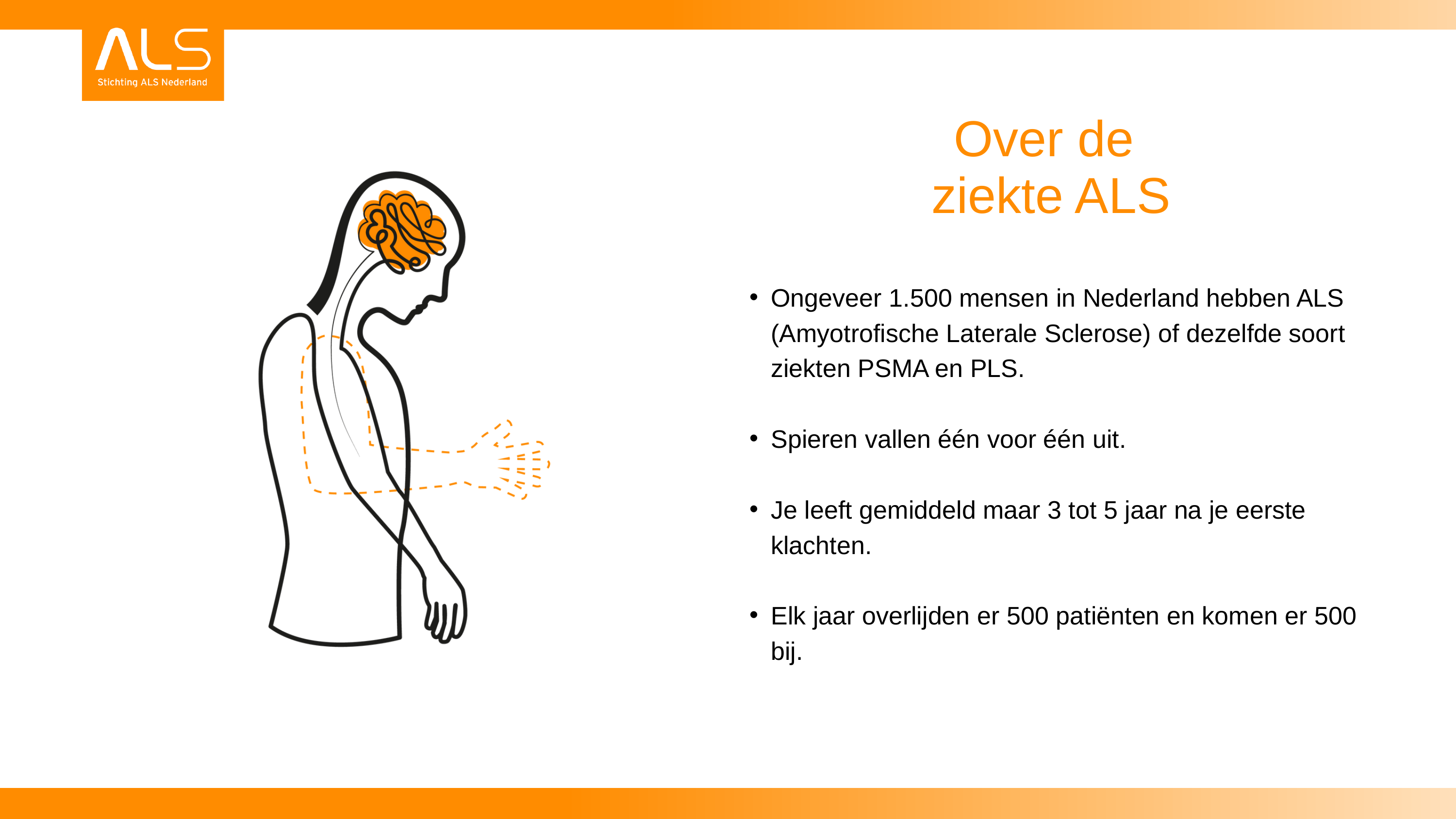

Over de
ziekte ALS
Ongeveer 1.500 mensen in Nederland hebben ALS (Amyotrofische Laterale Sclerose) of dezelfde soort ziekten PSMA en PLS.

Spieren vallen één voor één uit.

Je leeft gemiddeld maar 3 tot 5 jaar na je eerste klachten.

Elk jaar overlijden er 500 patiënten en komen er 500 bij​.